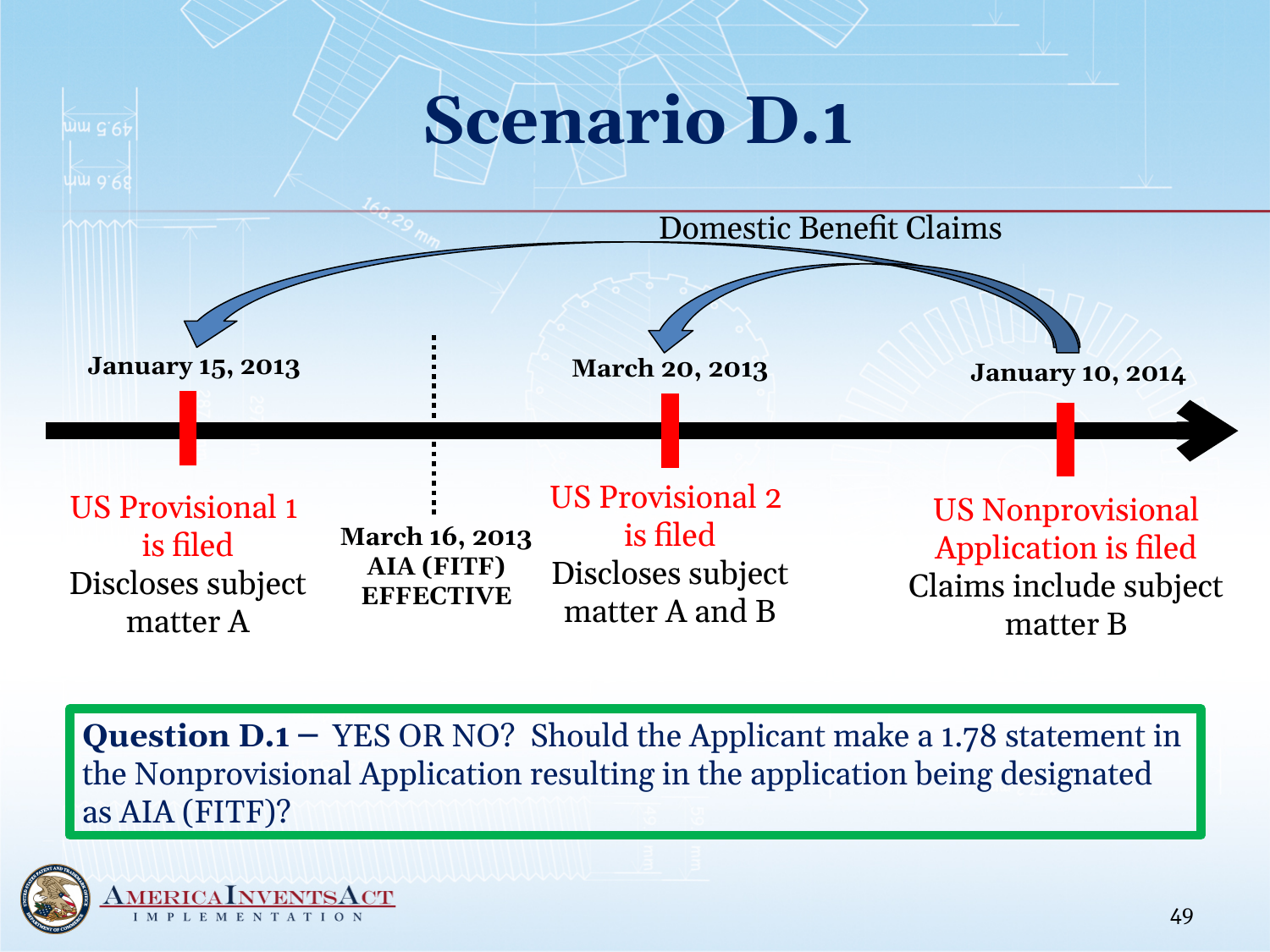

# Scenario D.1

Domestic Benefit Claims
January 15, 2013
March 20, 2013
January 10, 2014
US Provisional 2
is filed
Discloses subject matter A and B
US Provisional 1
is filed
Discloses subject matter A
US Nonprovisional Application is filed
Claims include subject matter B
March 16, 2013
AIA (FITF) EFFECTIVE
Question D.1 ─  YES OR NO?  Should the Applicant make a 1.78 statement in the Nonprovisional Application resulting in the application being designated as AIA (FITF)?
49